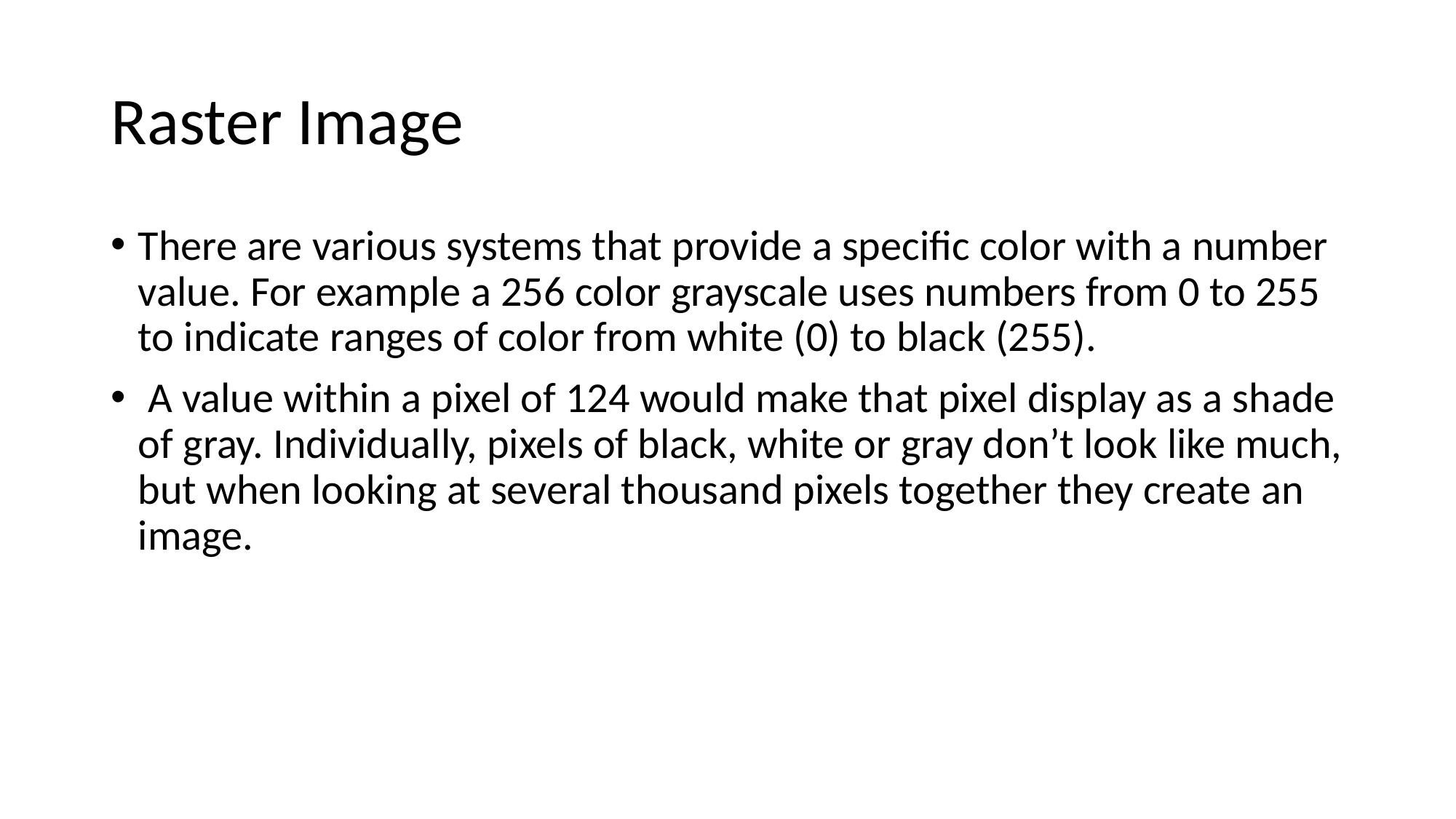

# Raster Image
There are various systems that provide a specific color with a number value. For example a 256 color grayscale uses numbers from 0 to 255 to indicate ranges of color from white (0) to black (255).
 A value within a pixel of 124 would make that pixel display as a shade of gray. Individually, pixels of black, white or gray don’t look like much, but when looking at several thousand pixels together they create an image.